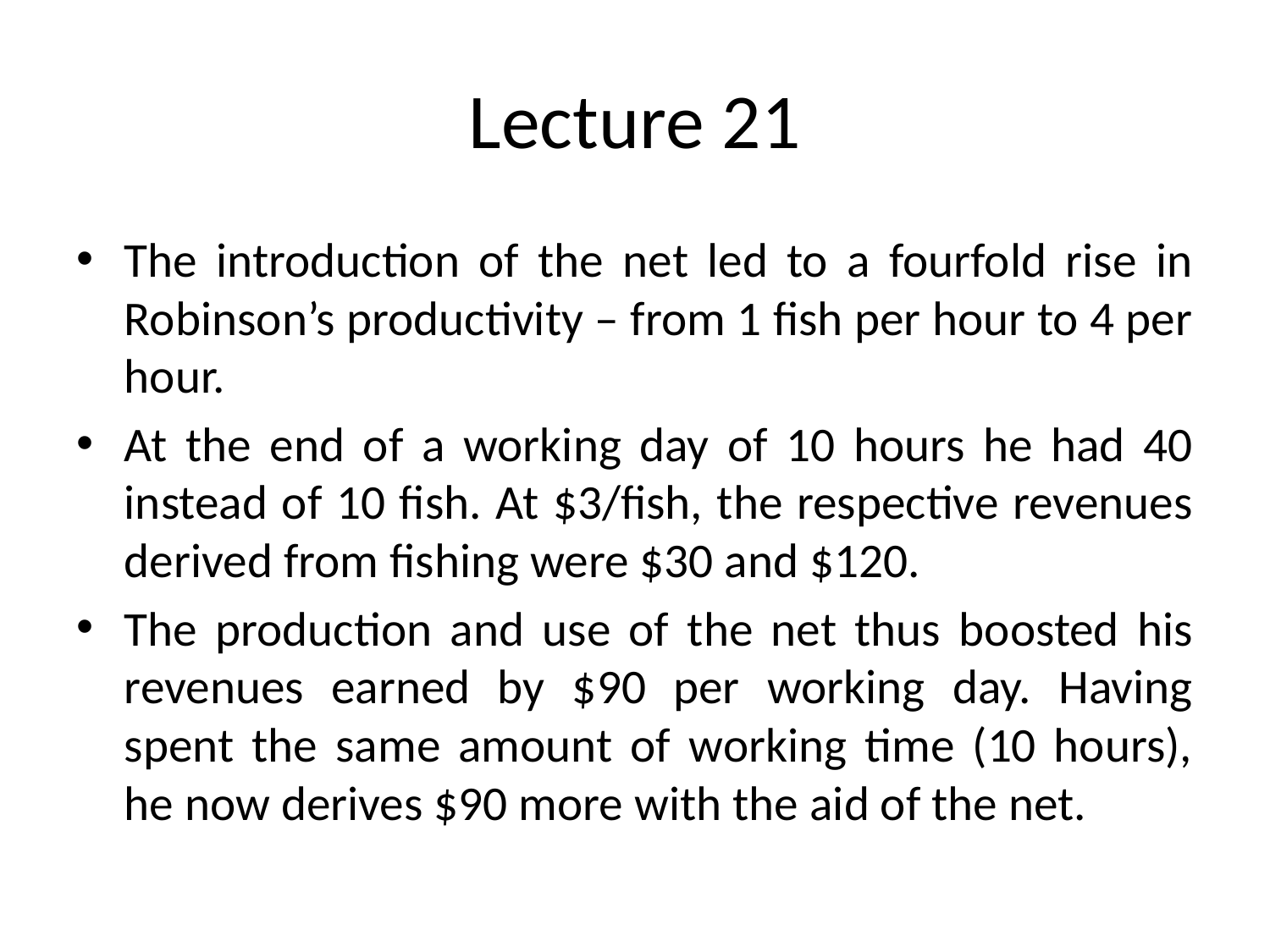

# Lecture 21
The introduction of the net led to a fourfold rise in Robinson’s productivity – from 1 fish per hour to 4 per hour.
At the end of a working day of 10 hours he had 40 instead of 10 fish. At $3/fish, the respective revenues derived from fishing were $30 and $120.
The production and use of the net thus boosted his revenues earned by $90 per working day. Having spent the same amount of working time (10 hours), he now derives $90 more with the aid of the net.